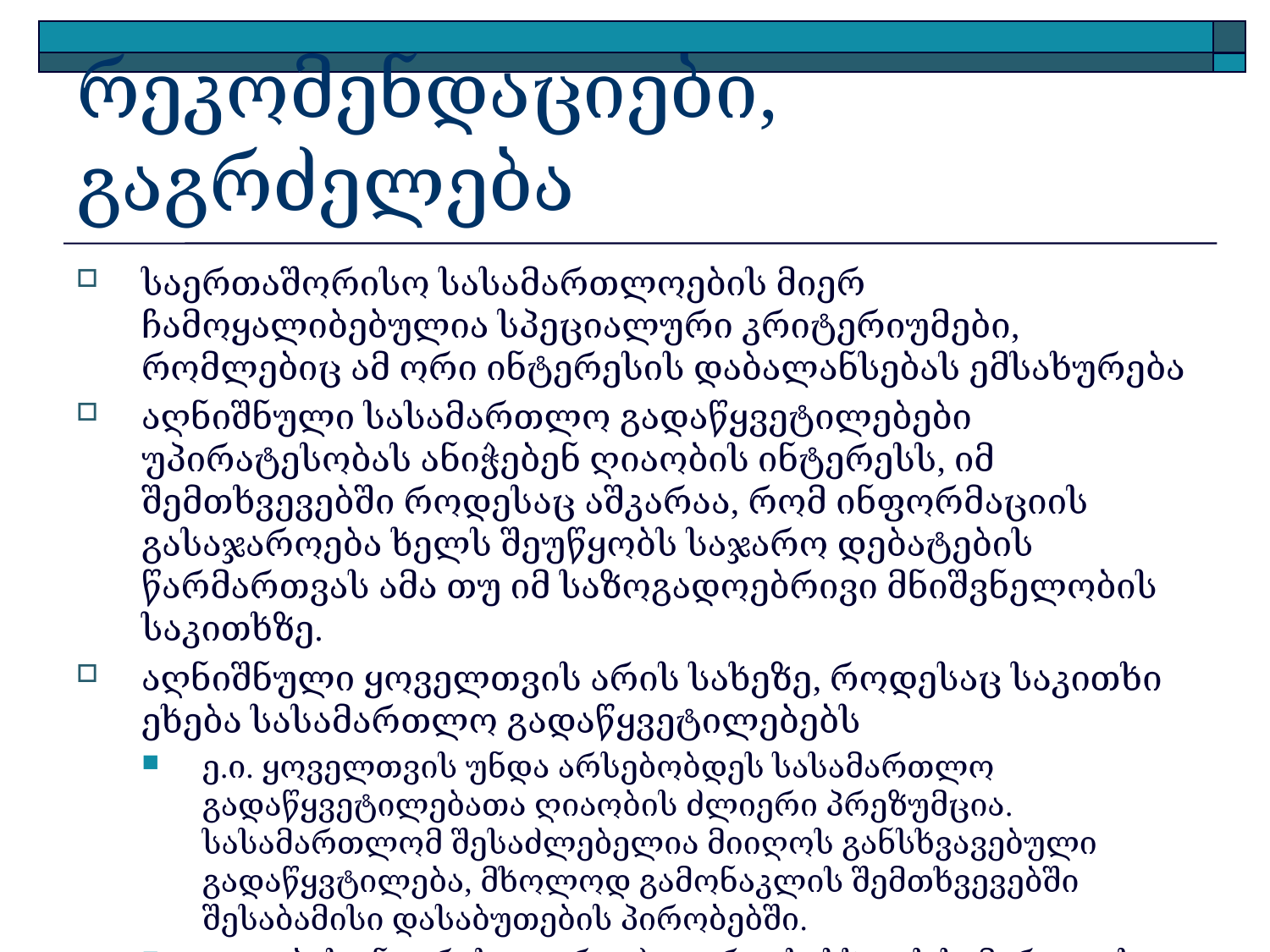

# რეკომენდაციები, გაგრძელება
საერთაშორისო სასამართლოების მიერ ჩამოყალიბებულია სპეციალური კრიტერიუმები, რომლებიც ამ ორი ინტერესის დაბალანსებას ემსახურება
აღნიშნული სასამართლო გადაწყვეტილებები უპირატესობას ანიჭებენ ღიაობის ინტერესს, იმ შემთხვევებში როდესაც აშკარაა, რომ ინფორმაციის გასაჯაროება ხელს შეუწყობს საჯარო დებატების წარმართვას ამა თუ იმ საზოგადოებრივი მნიშვნელობის საკითხზე.
აღნიშნული ყოველთვის არის სახეზე, როდესაც საკითხი ეხება სასამართლო გადაწყვეტილებებს
ე.ი. ყოველთვის უნდა არსებობდეს სასამართლო გადაწყვეტილებათა ღიაობის ძლიერი პრეზუმცია. სასამართლომ შესაძლებელია მიიღოს განსხვავებული გადაწყვტილება, მხოლოდ გამონაკლის შემთხვევებში შესაბამისი დასაბუთების პირობებში.
ღიაობის ინტერესი უფრო ძლიერია სისხლის სამართლის საქმეების შემთხვევაში